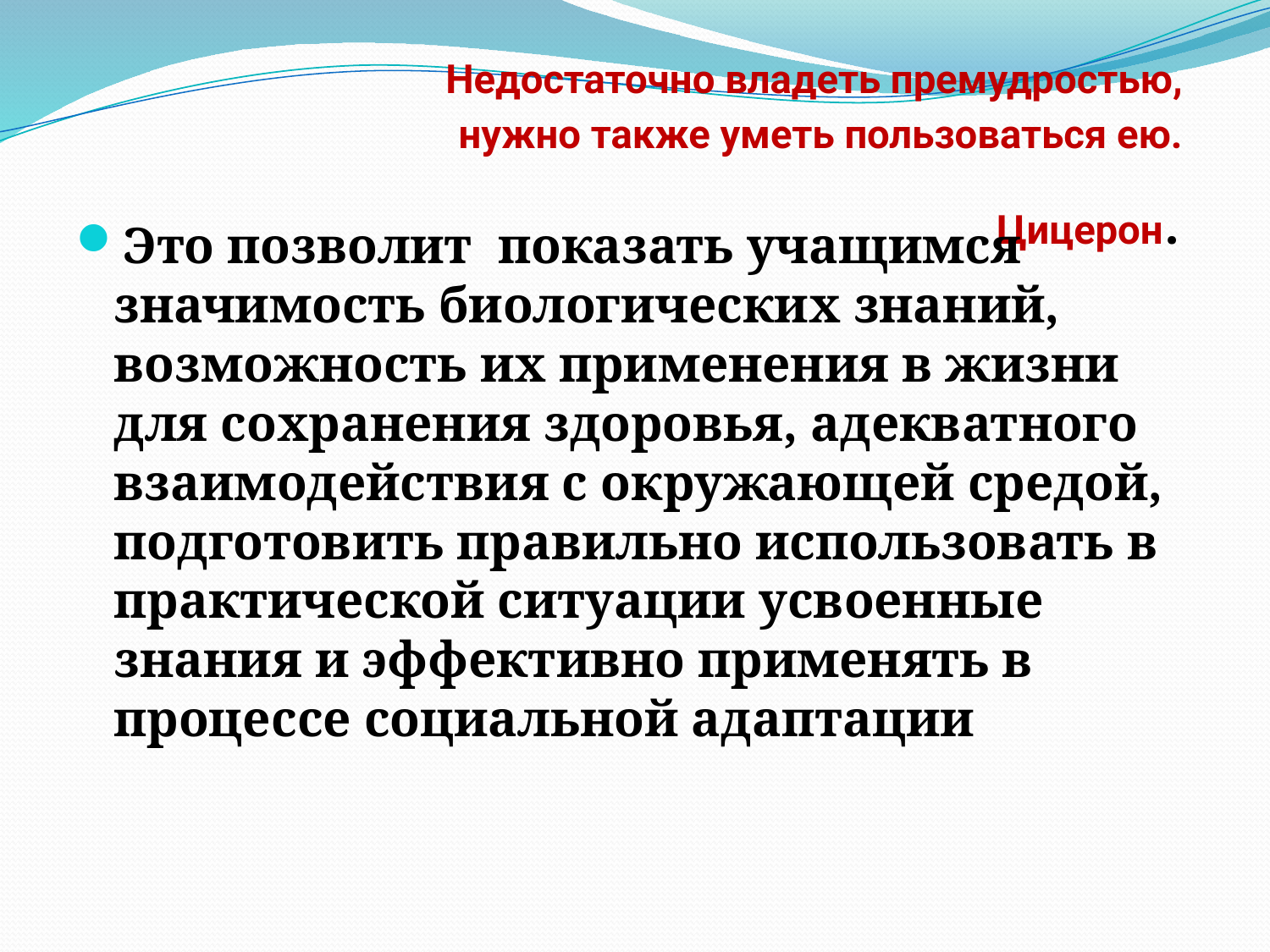

# Недостаточно владеть премудростью, нужно также уметь пользоваться ею. Цицерон.
Это позволит  показать учащимся значимость биологических знаний, возможность их применения в жизни для сохранения здоровья, адекватного взаимодействия с окружающей средой, подготовить правильно использовать в практической ситуации усвоенные знания и эффективно применять в процессе социальной адаптации